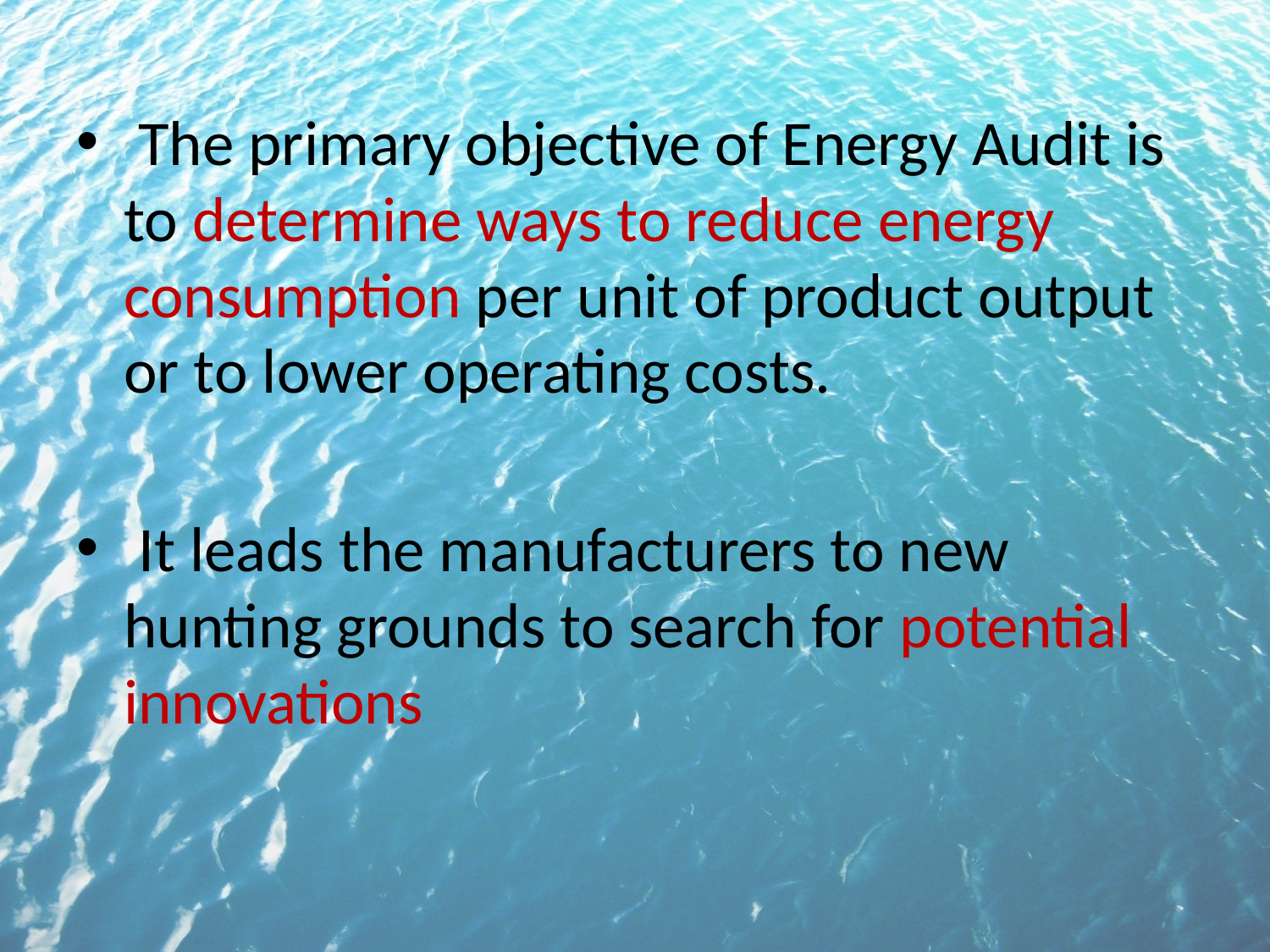

The primary objective of Energy Audit is to determine ways to reduce energy consumption per unit of product output or to lower operating costs.

 It leads the manufacturers to new hunting grounds to search for potential innovations